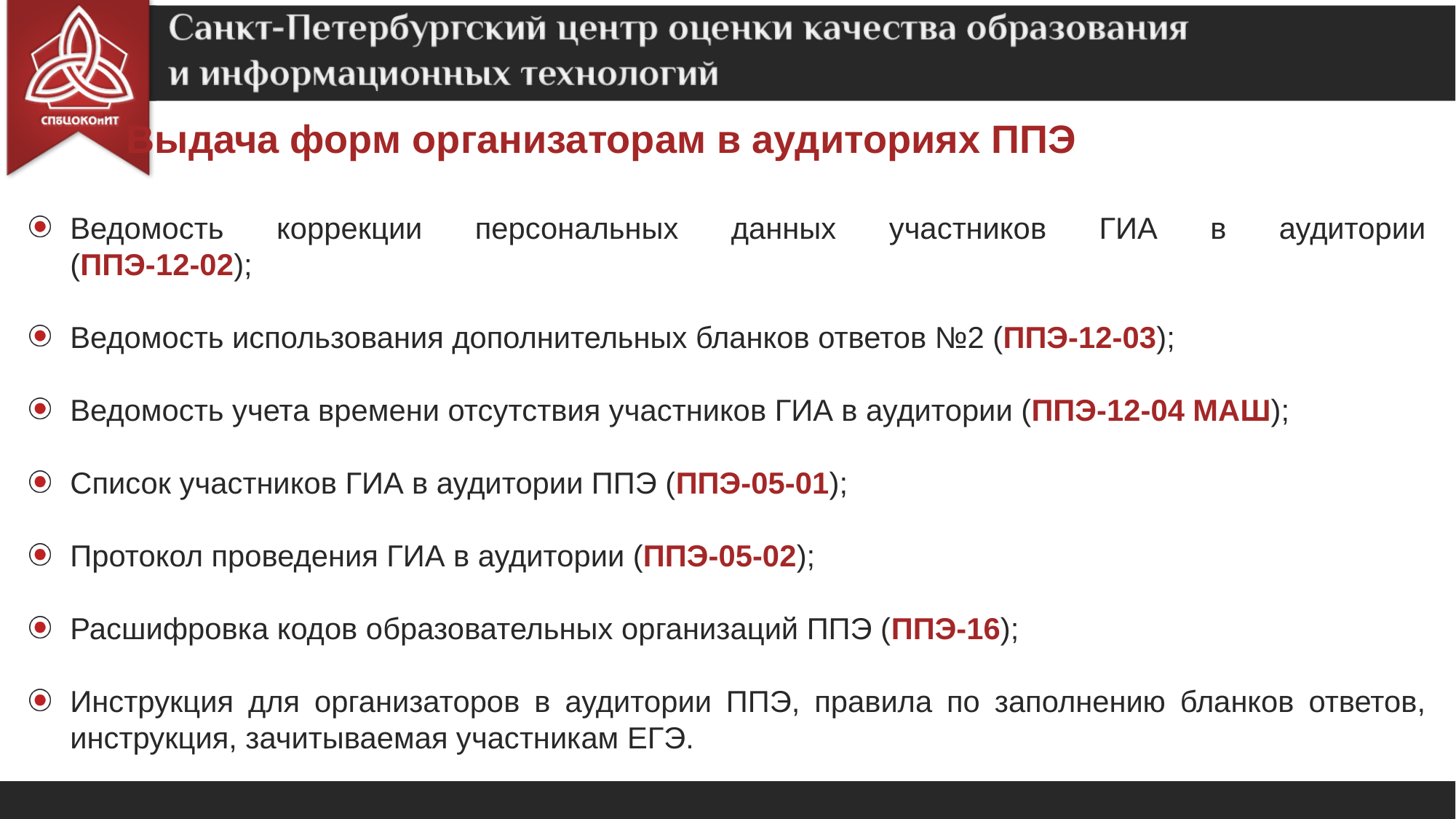

Выдача форм организаторам в аудиториях ППЭ
Ведомость коррекции персональных данных участников ГИА в аудитории
(ППЭ-12-02);

Ведомость использования дополнительных бланков ответов №2 (ППЭ-12-03);

Ведомость учета времени отсутствия участников ГИА в аудитории (ППЭ-12-04 МАШ);

Список участников ГИА в аудитории ППЭ (ППЭ-05-01);

Протокол проведения ГИА в аудитории (ППЭ-05-02);

Расшифровка кодов образовательных организаций ППЭ (ППЭ-16);

Инструкция для организаторов в аудитории ППЭ, правила по заполнению бланков ответов, инструкция, зачитываемая участникам ЕГЭ.